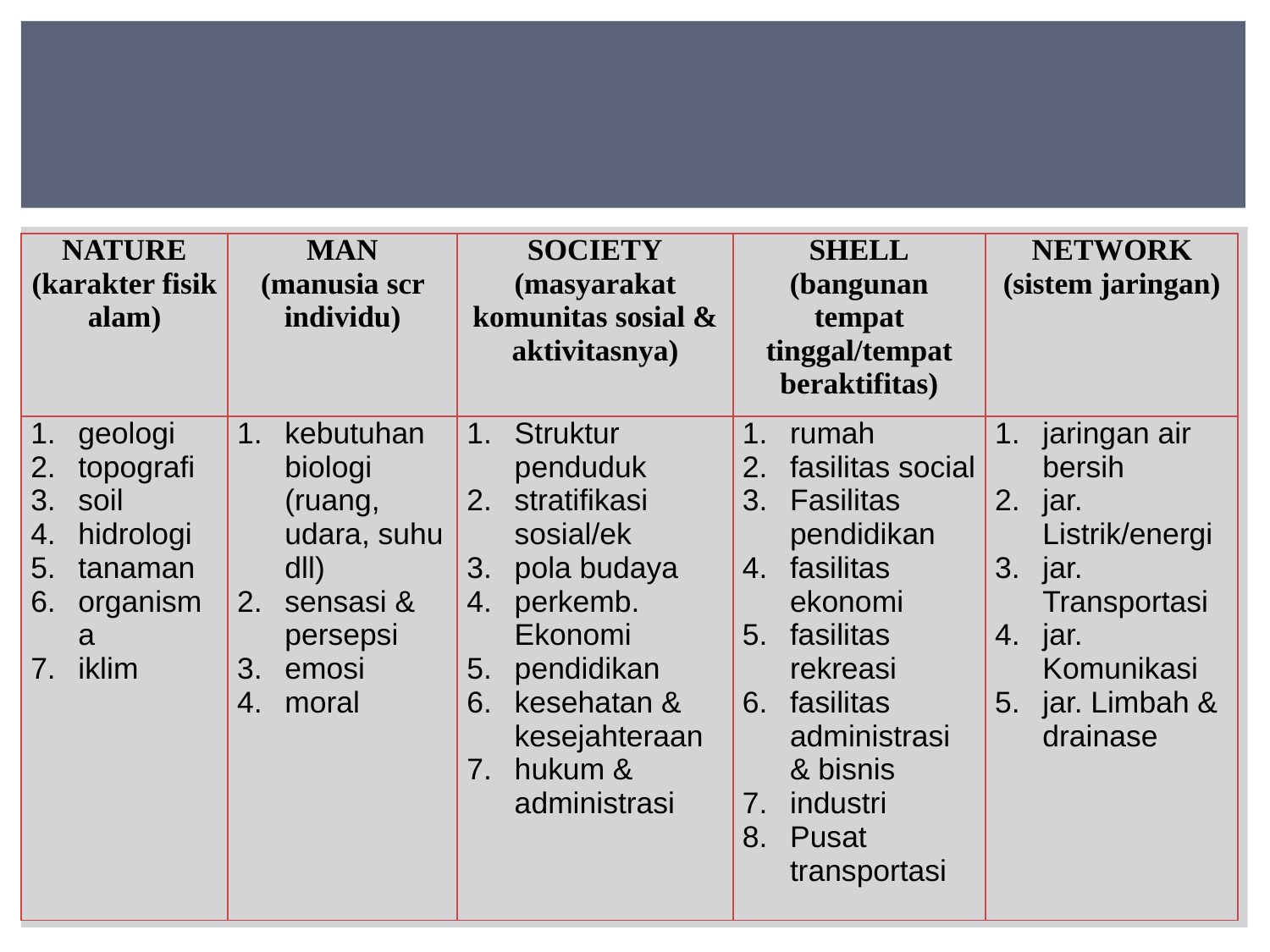

#
| NATURE (karakter fisik alam) | MAN (manusia scr individu) | SOCIETY (masyarakat komunitas sosial & aktivitasnya) | SHELL (bangunan tempat tinggal/tempat beraktifitas) | NETWORK (sistem jaringan) |
| --- | --- | --- | --- | --- |
| geologi topografi soil hidrologi tanaman organisma iklim | kebutuhan biologi (ruang, udara, suhu dll) sensasi & persepsi emosi moral | Struktur penduduk stratifikasi sosial/ek pola budaya perkemb. Ekonomi pendidikan kesehatan & kesejahteraan hukum & administrasi | rumah fasilitas social Fasilitas pendidikan fasilitas ekonomi fasilitas rekreasi fasilitas administrasi & bisnis industri Pusat transportasi | jaringan air bersih jar. Listrik/energi jar. Transportasi jar. Komunikasi jar. Limbah & drainase |